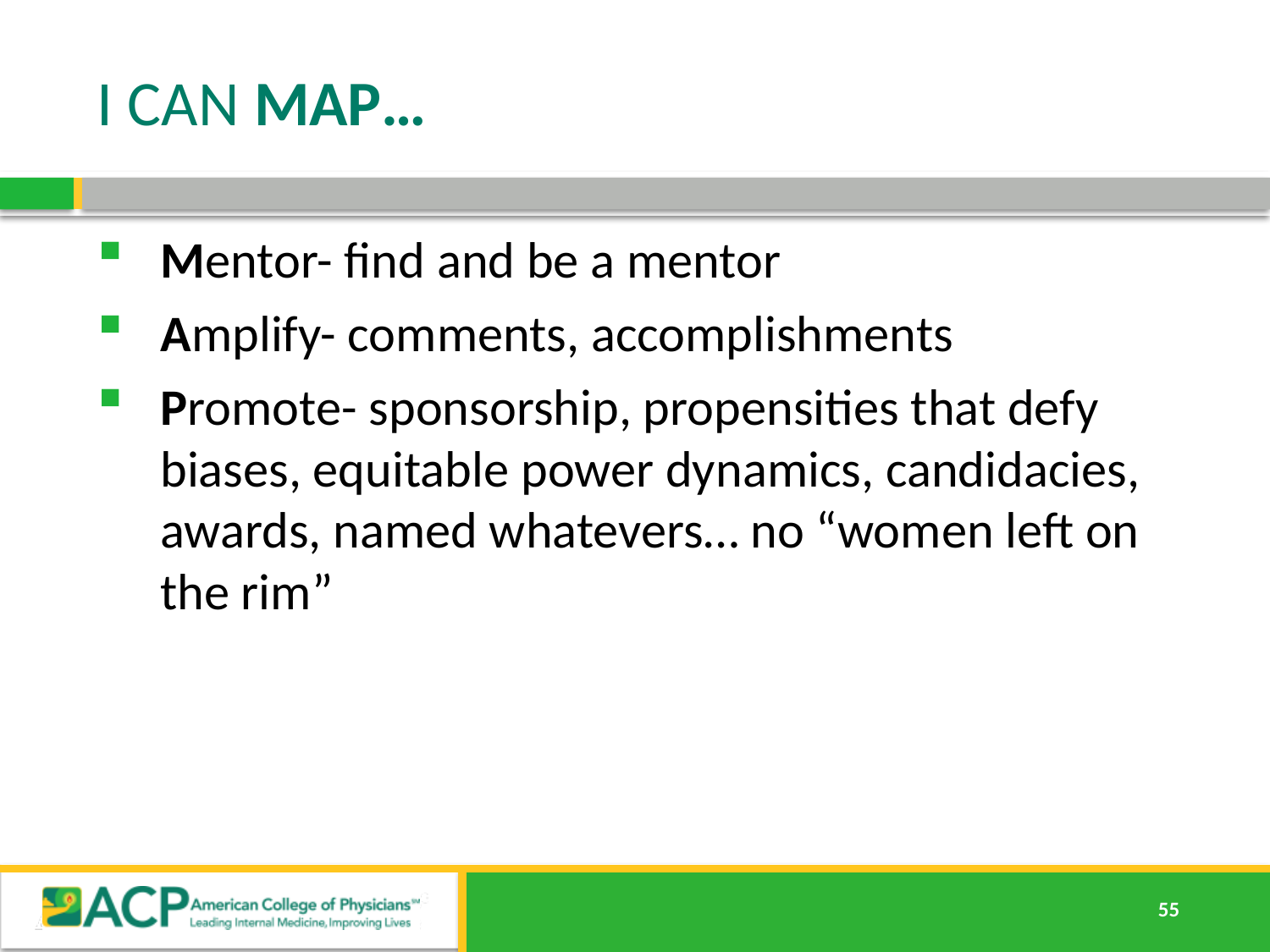

# I CAN MAP…
Mentor- find and be a mentor
Amplify- comments, accomplishments
Promote- sponsorship, propensities that defy biases, equitable power dynamics, candidacies, awards, named whatevers… no “women left on the rim”